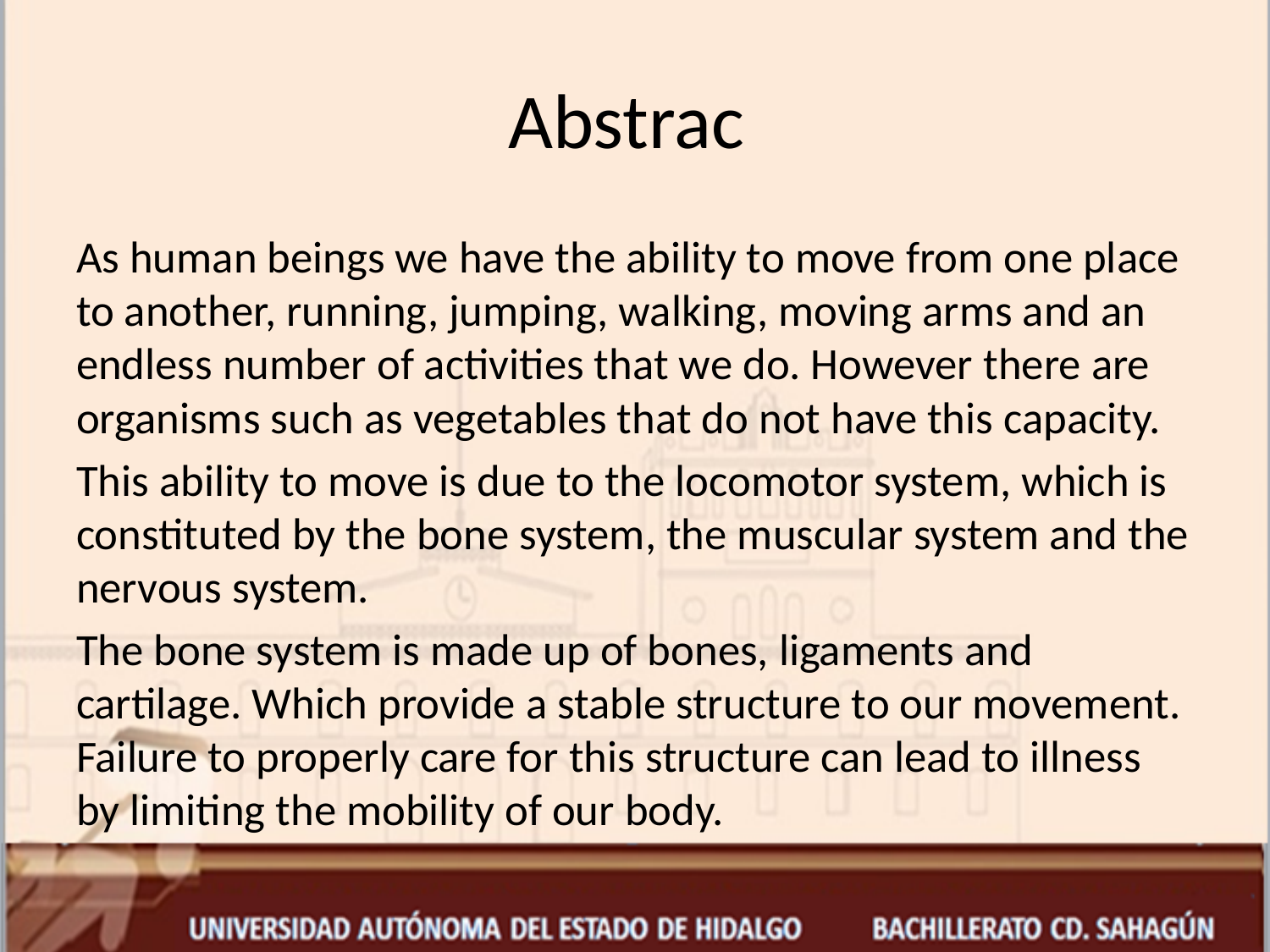

# Abstrac
As human beings we have the ability to move from one place to another, running, jumping, walking, moving arms and an endless number of activities that we do. However there are organisms such as vegetables that do not have this capacity.
This ability to move is due to the locomotor system, which is constituted by the bone system, the muscular system and the nervous system.
The bone system is made up of bones, ligaments and cartilage. Which provide a stable structure to our movement. Failure to properly care for this structure can lead to illness by limiting the mobility of our body.